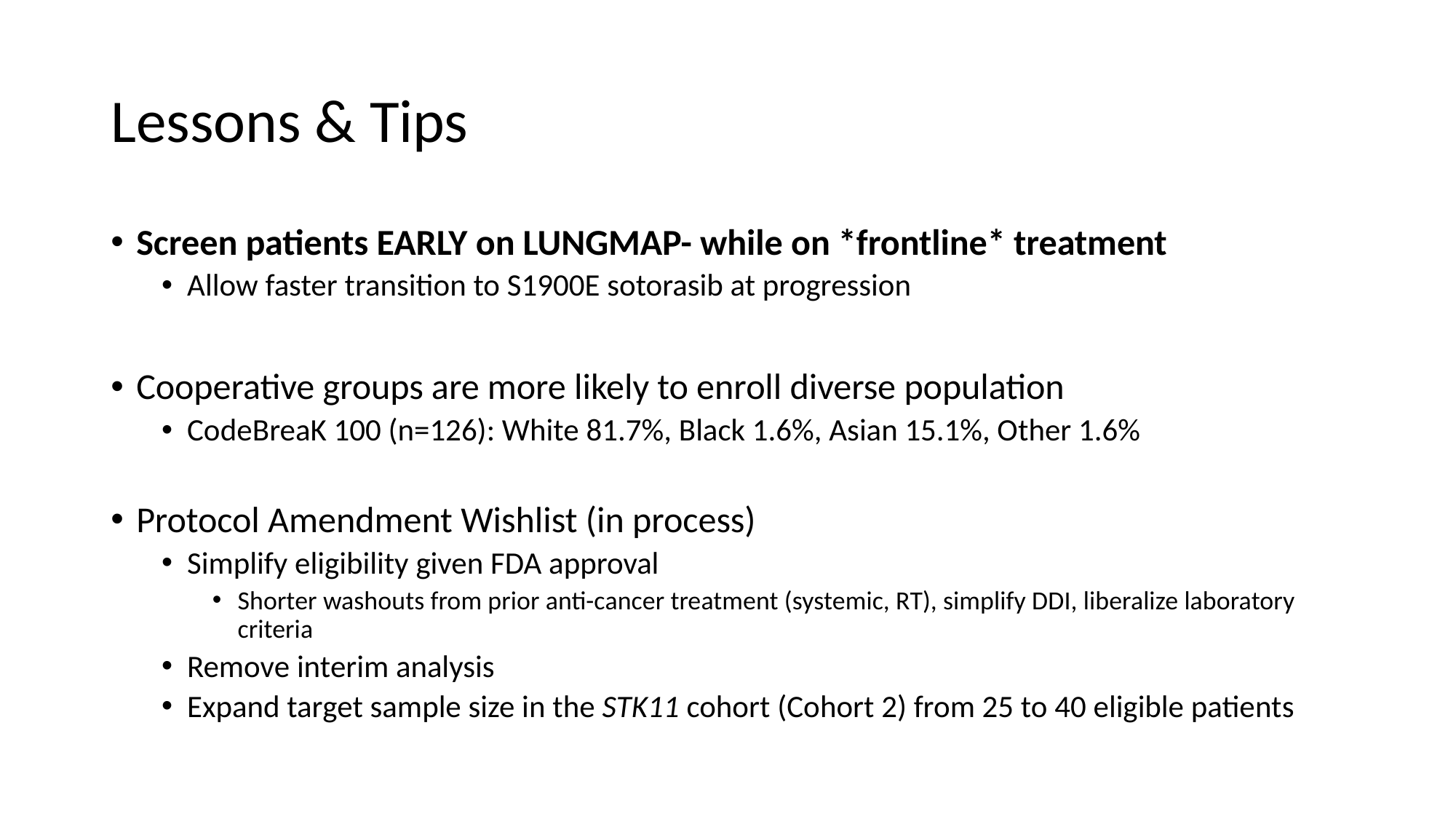

# Lessons & Tips
Screen patients EARLY on LUNGMAP- while on *frontline* treatment
Allow faster transition to S1900E sotorasib at progression

Cooperative groups are more likely to enroll diverse population
CodeBreaK 100 (n=126): White 81.7%, Black 1.6%, Asian 15.1%, Other 1.6%

Protocol Amendment Wishlist (in process)
Simplify eligibility given FDA approval
Shorter washouts from prior anti-cancer treatment (systemic, RT), simplify DDI, liberalize laboratory criteria
Remove interim analysis
Expand target sample size in the STK11 cohort (Cohort 2) from 25 to 40 eligible patients